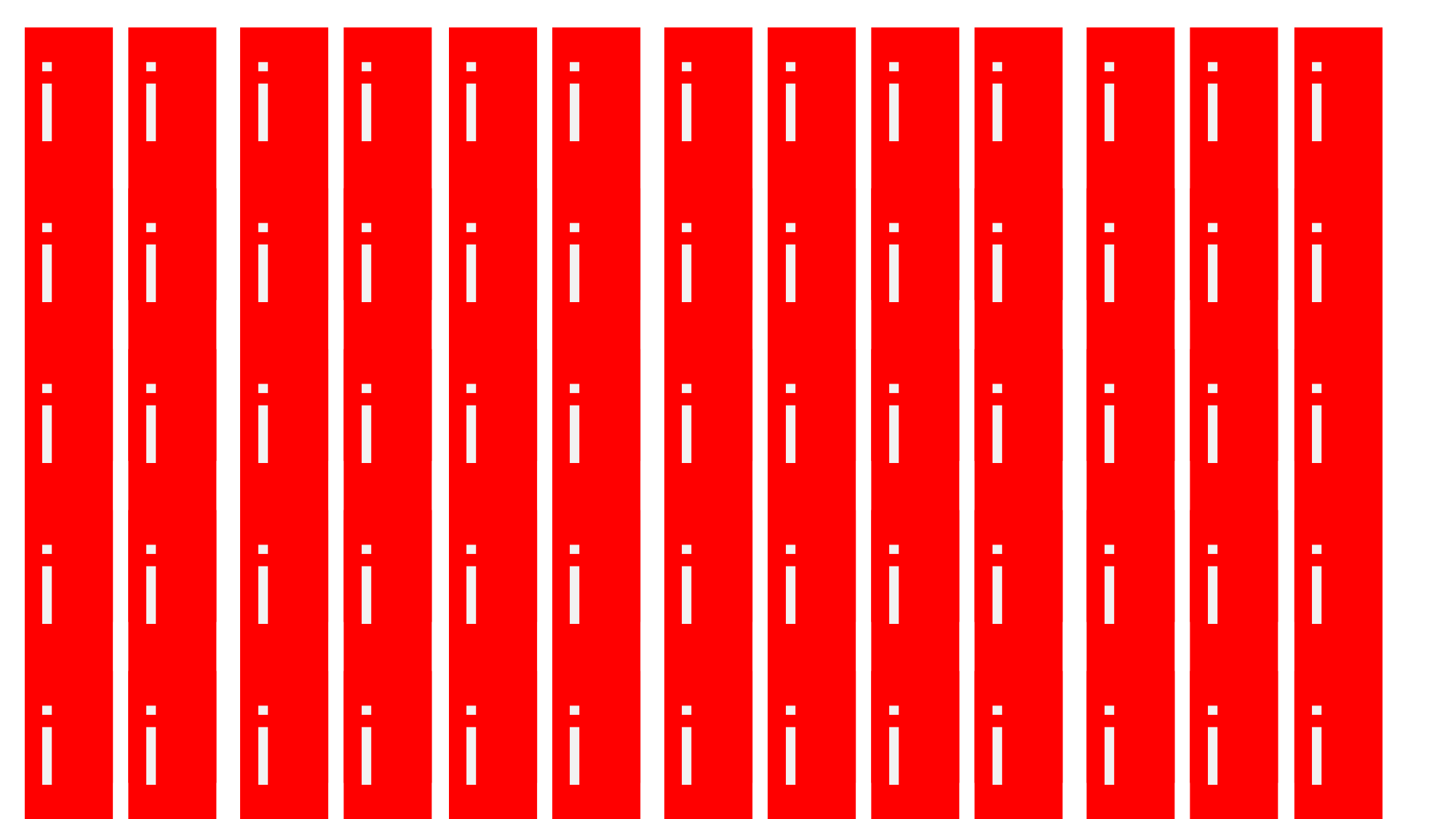

is
is
is
is
is
is
is
is
is
is
is
is
is
is
is
is
is
is
is
is
is
is
is
is
is
is
is
is
is
is
is
is
is
is
is
is
is
is
is
is
is
is
is
is
is
is
is
is
is
is
is
is
is
is
is
is
is
is
is
is
is
is
is
is
is